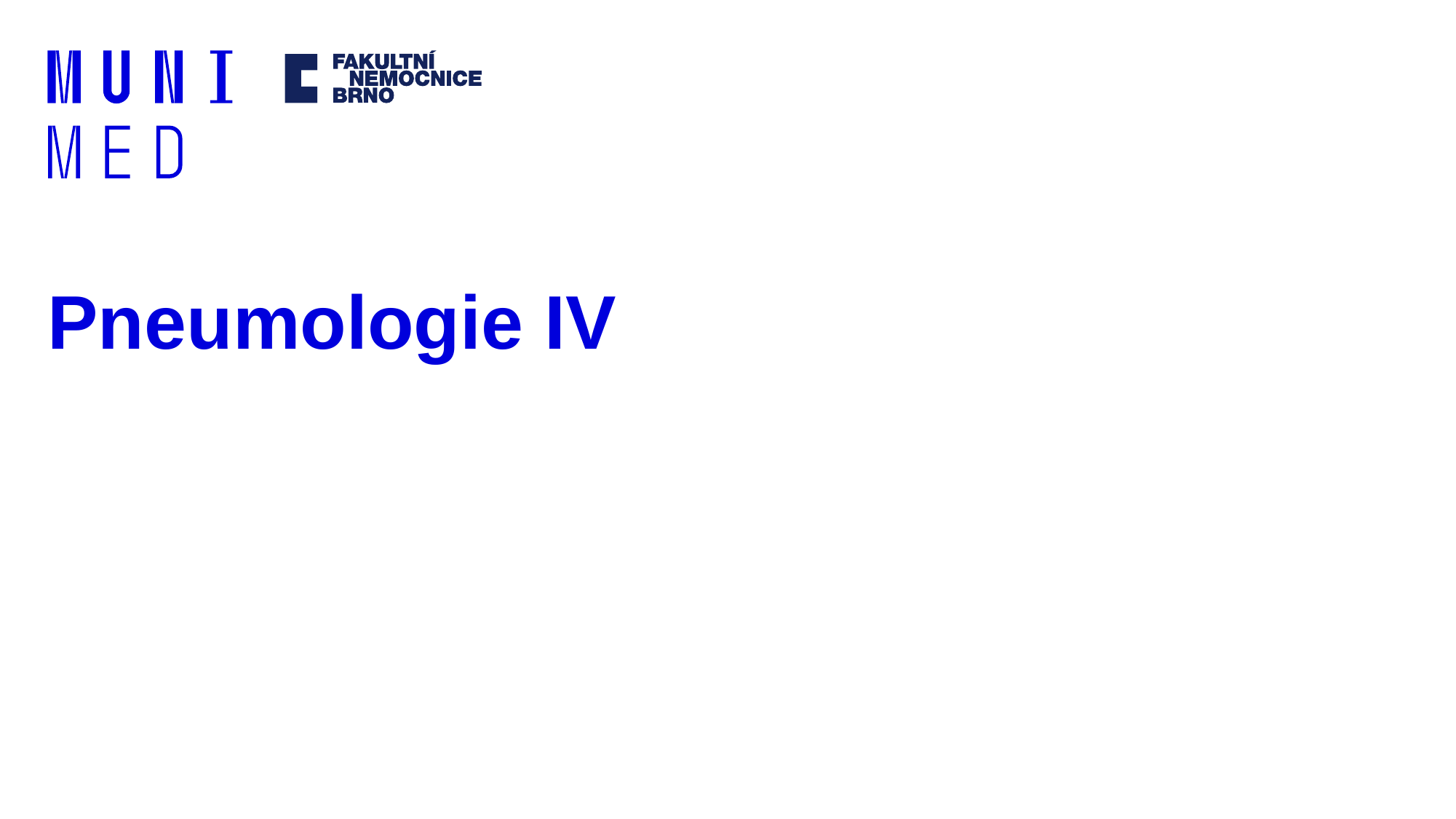

# Pneumologie IV
diagnostikou a léčbou hormonálních poruch